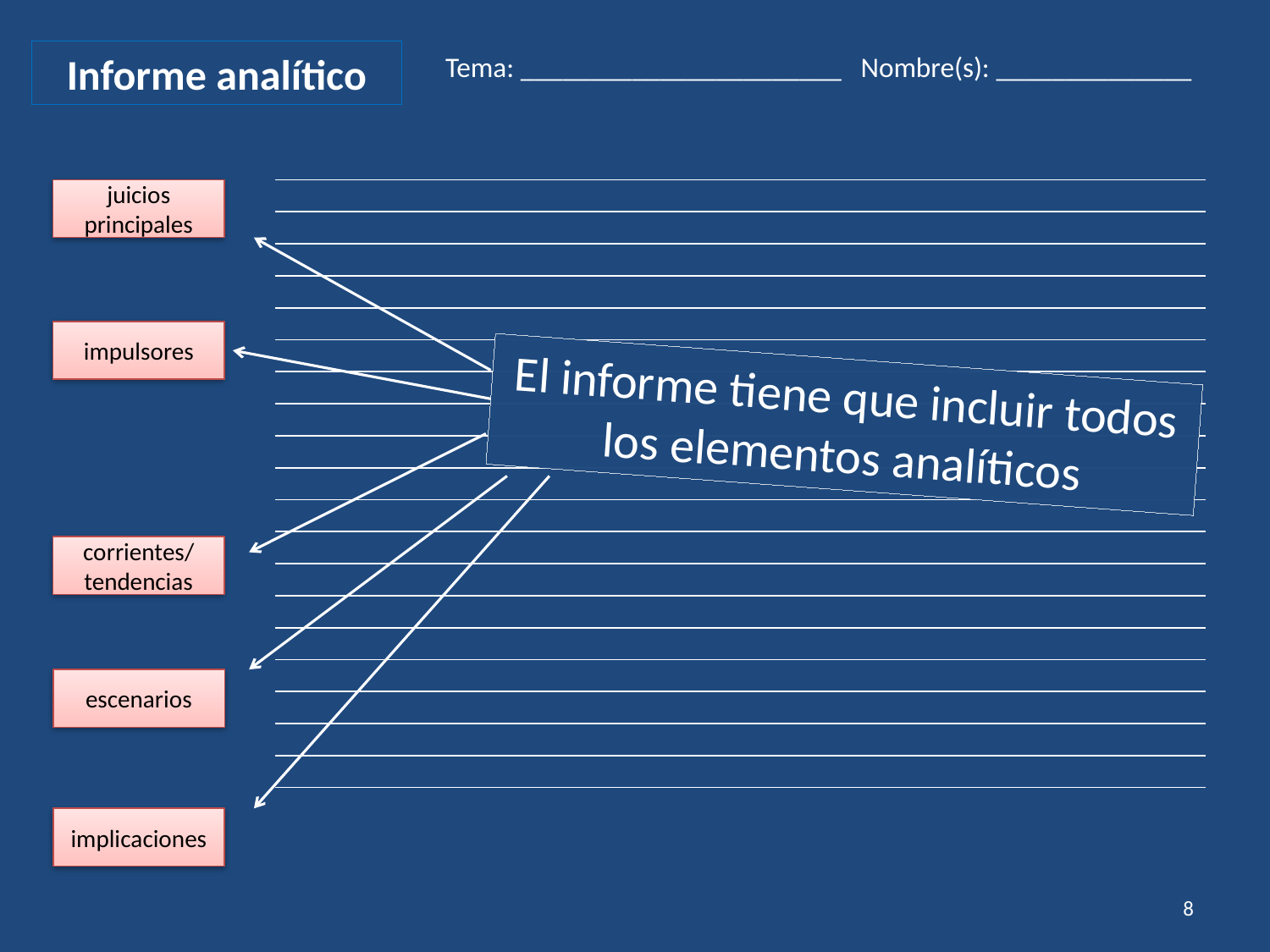

Informe analítico
Tema: _______________________   Nombre(s): ______________
juicios principales
|  |
| --- |
|  |
|  |
|  |
|  |
|  |
|  |
|  |
|  |
|  |
|  |
|  |
|  |
|  |
|  |
|  |
|  |
|  |
|  |
El informe tiene que incluir todos los elementos analíticos
impulsores
El informe tiene que incluir todos los elementos analíticos
corrientes/ tendencias
escenarios
implicaciones
8